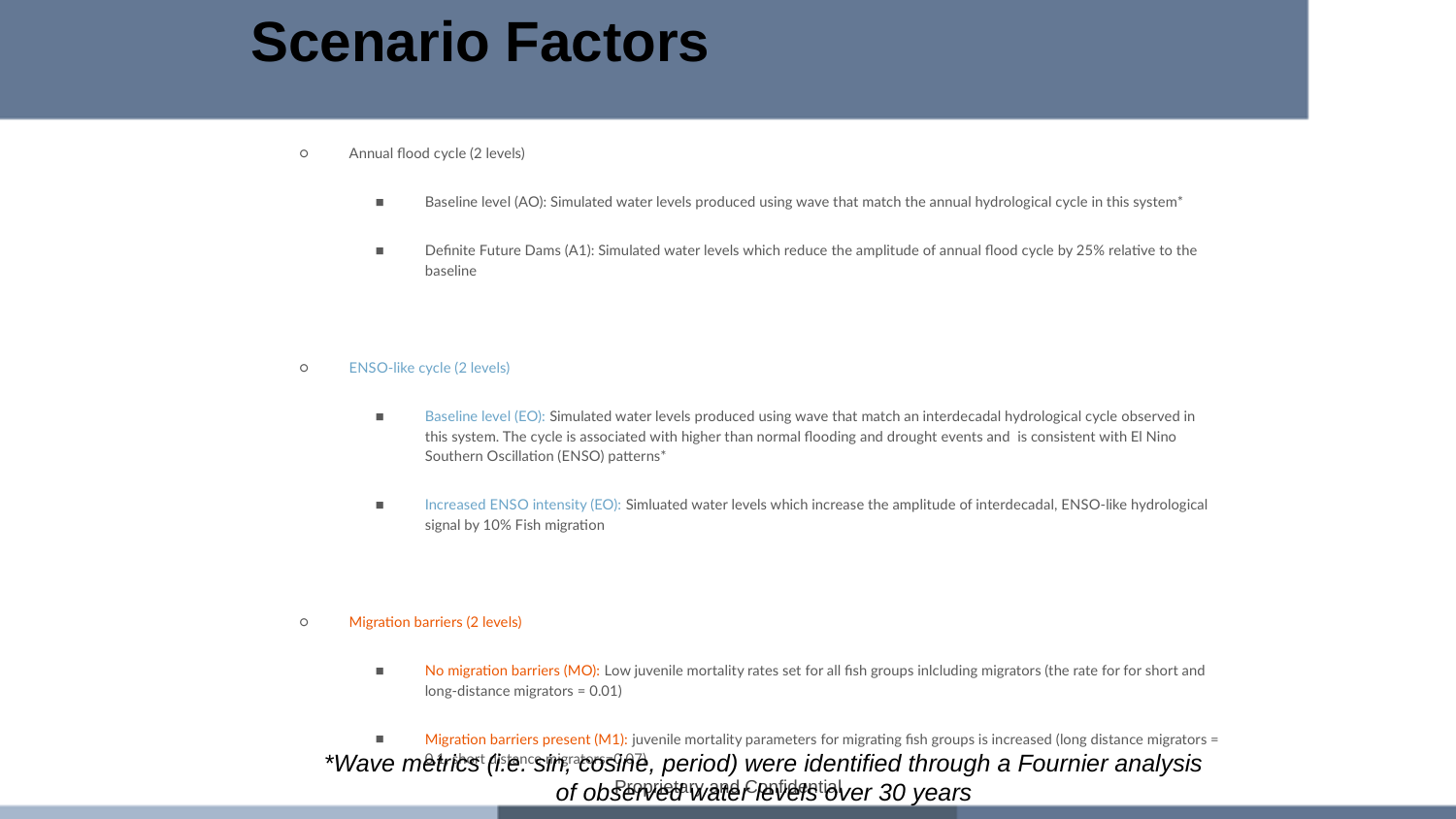

# Scenario Factors
Annual flood cycle (2 levels)
Baseline level (AO): Simulated water levels produced using wave that match the annual hydrological cycle in this system*
Definite Future Dams (A1): Simulated water levels which reduce the amplitude of annual flood cycle by 25% relative to the baseline

ENSO-like cycle (2 levels)
Baseline level (EO): Simulated water levels produced using wave that match an interdecadal hydrological cycle observed in this system. The cycle is associated with higher than normal flooding and drought events and  is consistent with El Nino Southern Oscillation (ENSO) patterns*
Increased ENSO intensity (EO): Simluated water levels which increase the amplitude of interdecadal, ENSO-like hydrological signal by 10% Fish migration

Migration barriers (2 levels)
No migration barriers (MO): Low juvenile mortality rates set for all fish groups inlcluding migrators (the rate for for short and long-distance migrators = 0.01)
Migration barriers present (M1): juvenile mortality parameters for migrating fish groups is increased (long distance migrators = 0.1, short distance migrators=0.07)

*Wave metrics (i.e. sin, cosine, period) were identified through a Fournier analysis of observed water levels over 30 years